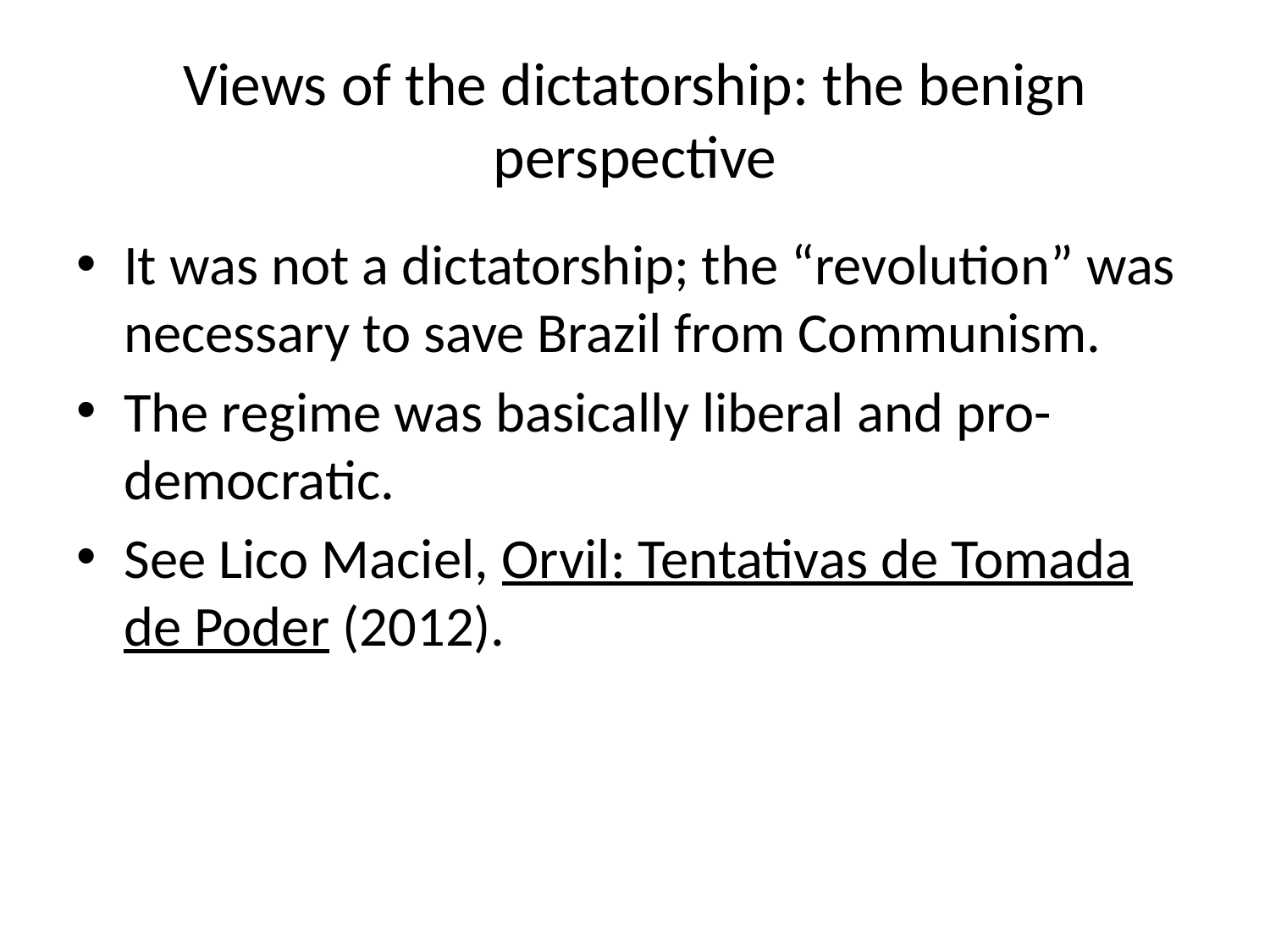

# Views of the dictatorship: the benign perspective
It was not a dictatorship; the “revolution” was necessary to save Brazil from Communism.
The regime was basically liberal and pro-democratic.
See Lico Maciel, Orvil: Tentativas de Tomada de Poder (2012).